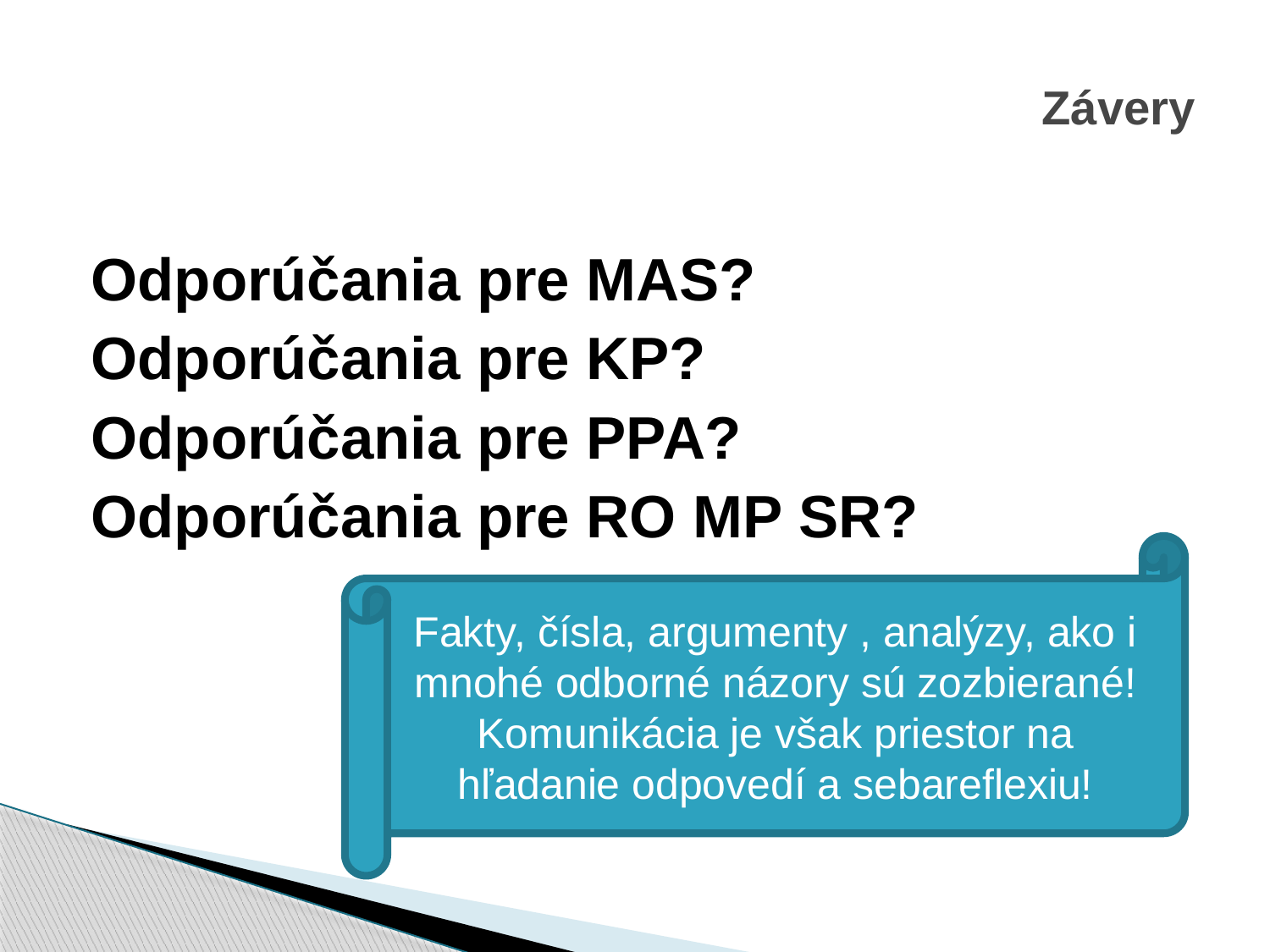

# Závery

Odporúčania pre MAS?
Odporúčania pre KP?
Odporúčania pre PPA?
Odporúčania pre RO MP SR?
Fakty, čísla, argumenty , analýzy, ako i mnohé odborné názory sú zozbierané!
Komunikácia je však priestor na hľadanie odpovedí a sebareflexiu!